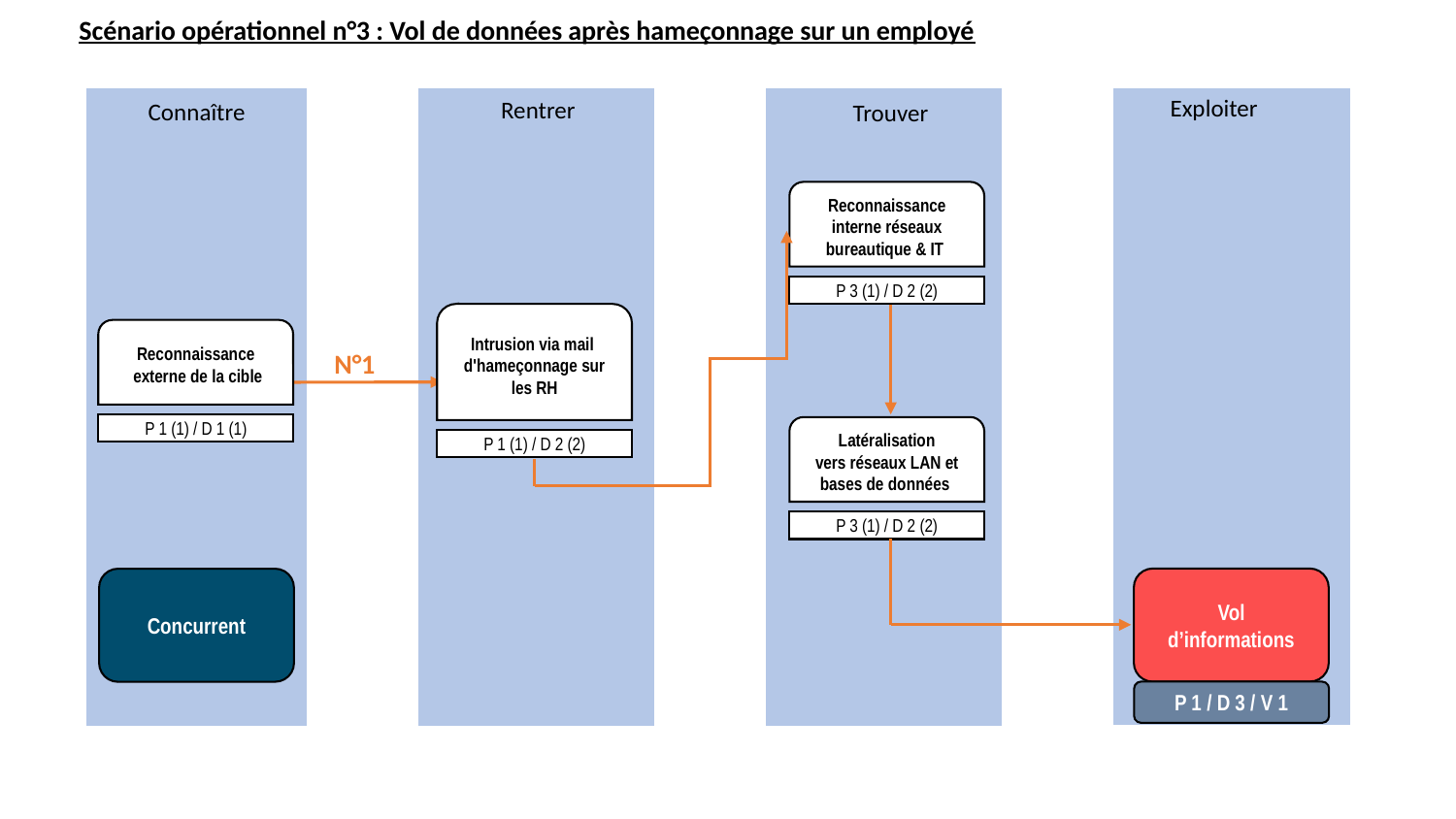

Scénario opérationnel n°3 : Vol de données après hameçonnage sur un employé
Exploiter
Rentrer

Connaître
Trouver
Reconnaissance
 interne réseaux
bureautique & IT
P 3 (1) / D 2 (2)
Intrusion via mail  d'hameçonnage sur les RH
Reconnaissance
 externe de la cible
N°1
P 1 (1) / D 1 (1)
Latéralisation vers réseaux LAN et bases de données
P 1 (1) / D 2 (2)
P 3 (1) / D 2 (2)
Vol d’informations
Concurrent
P 1 / D 3 / V 1